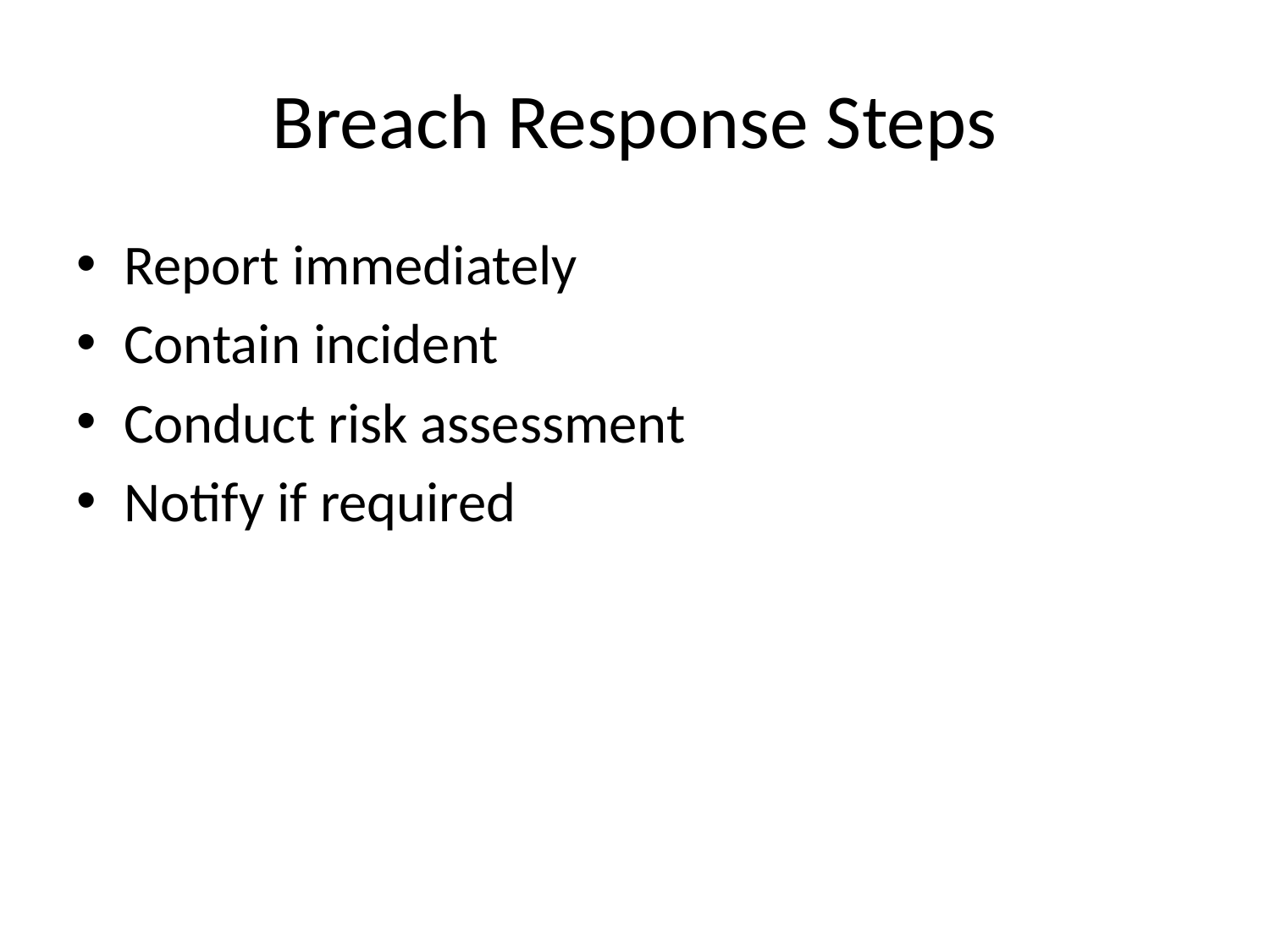

# Breach Response Steps
Report immediately
Contain incident
Conduct risk assessment
Notify if required